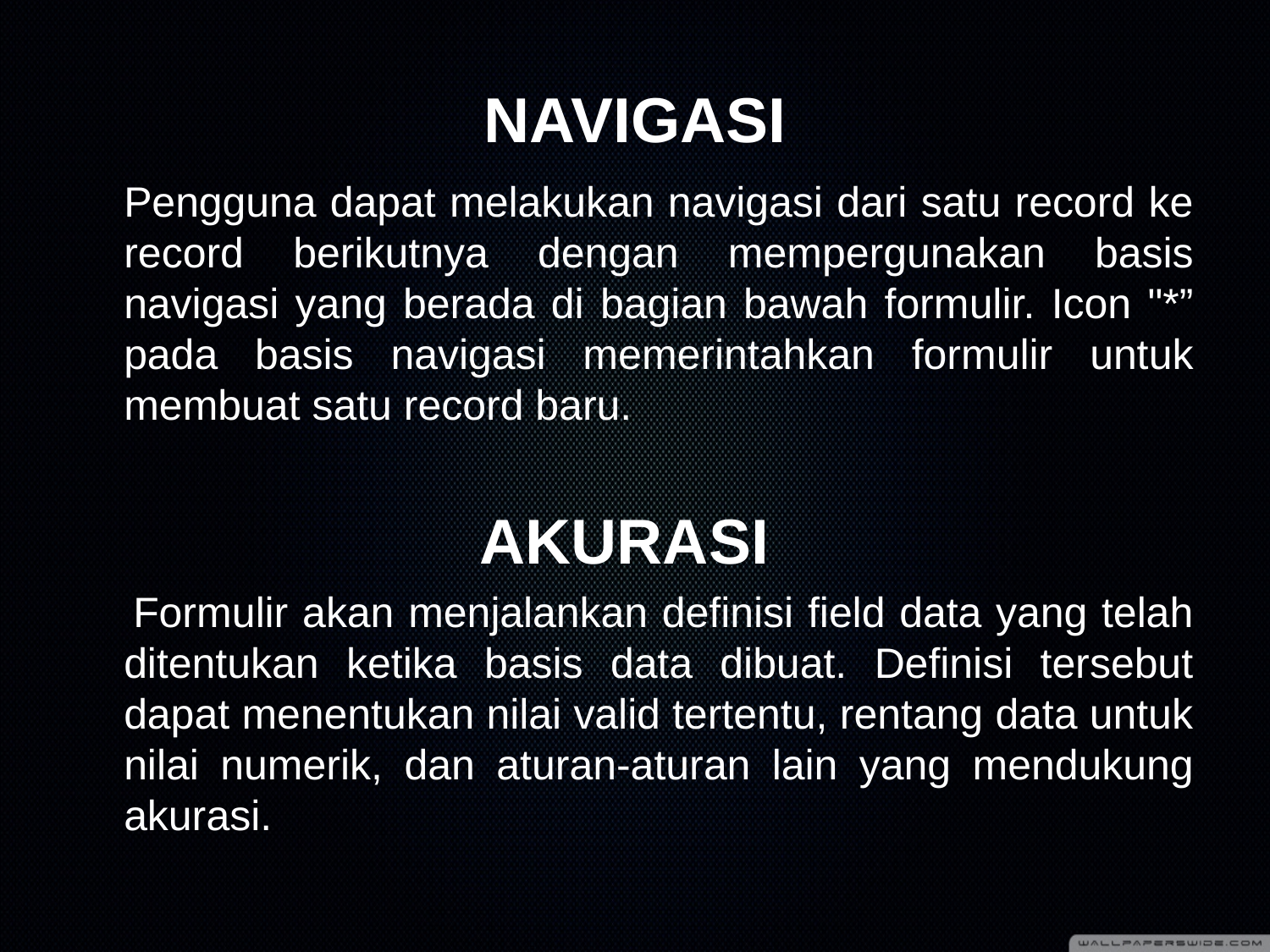

# NAVIGASI
	Pengguna dapat melakukan navigasi dari satu record ke record berikutnya dengan mempergunakan basis navigasi yang berada di bagian bawah formulir. Icon "*” pada basis navigasi memerintahkan formulir untuk membuat satu record baru.

                                  AKURASI
    Formulir akan menjalankan definisi field data yang telah ditentukan ketika basis data dibuat. Definisi tersebut dapat menentukan nilai valid tertentu, rentang data untuk nilai numerik, dan aturan-aturan lain yang mendukung akurasi.